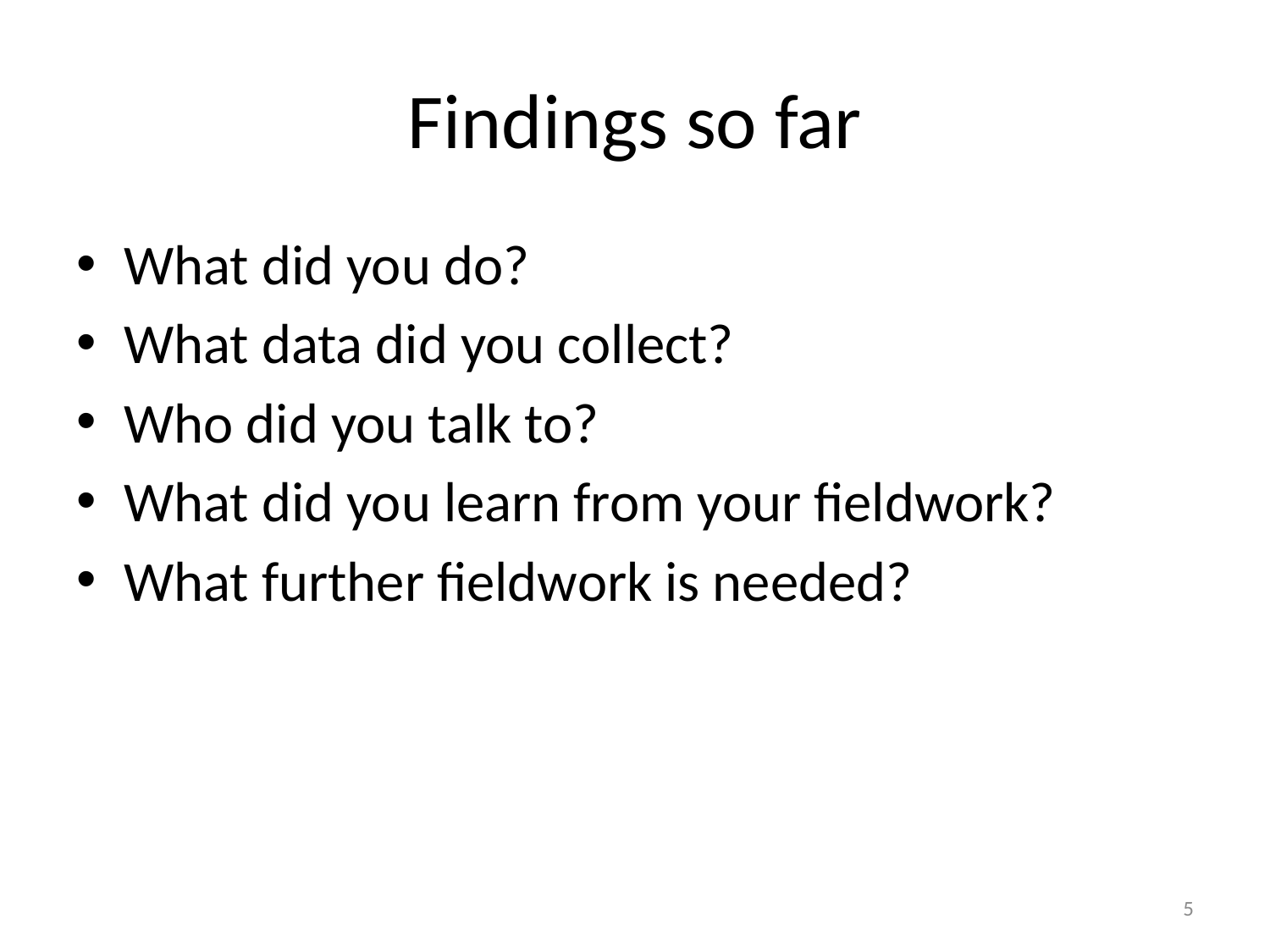

# Findings so far
What did you do?
What data did you collect?
Who did you talk to?
What did you learn from your fieldwork?
What further fieldwork is needed?

5